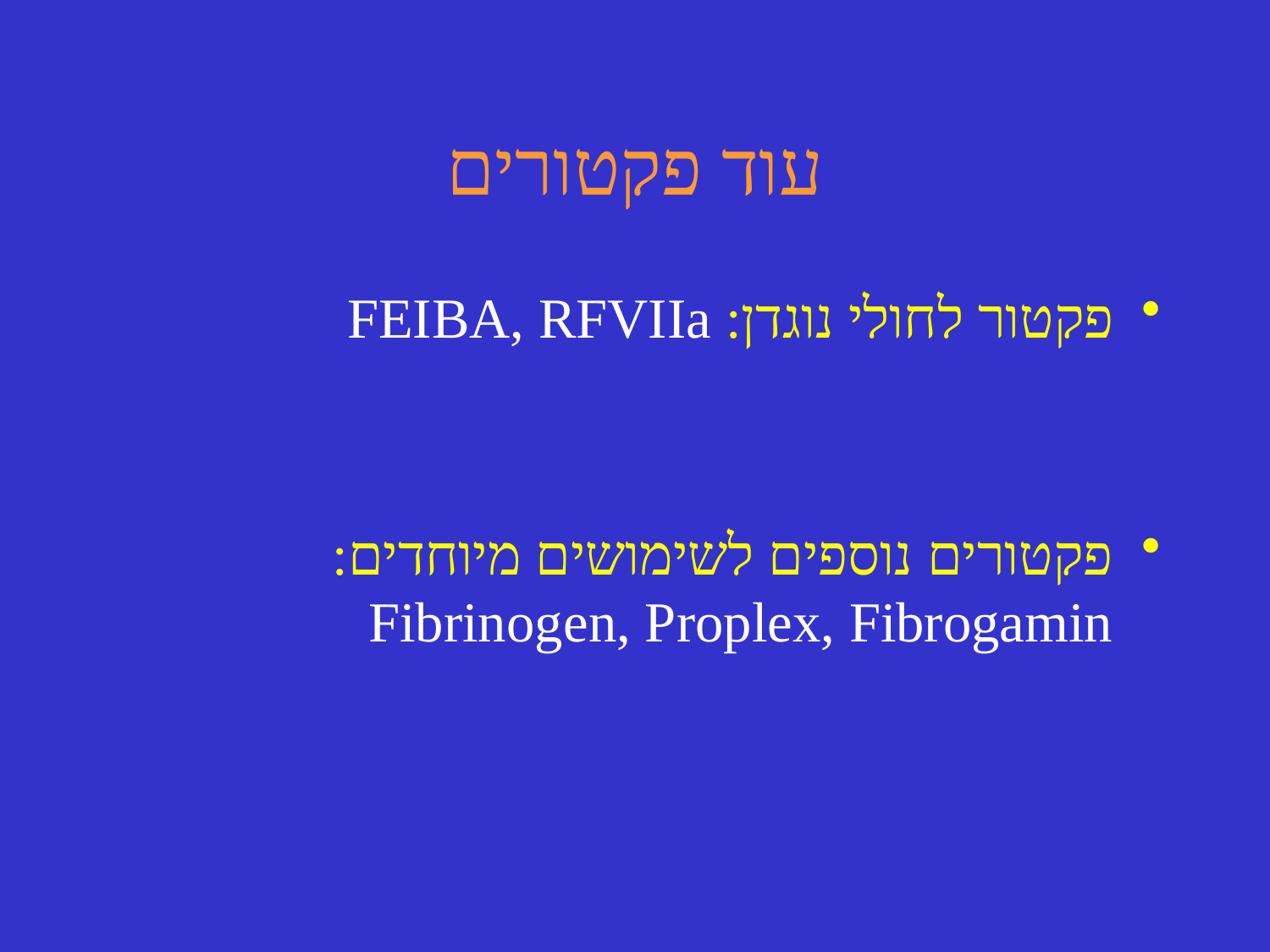

# עוד פקטורים
פקטור לחולי נוגדן: FEIBA, RFVIIa

פקטורים נוספים לשימושים מיוחדים: Fibrinogen, Proplex, Fibrogamin